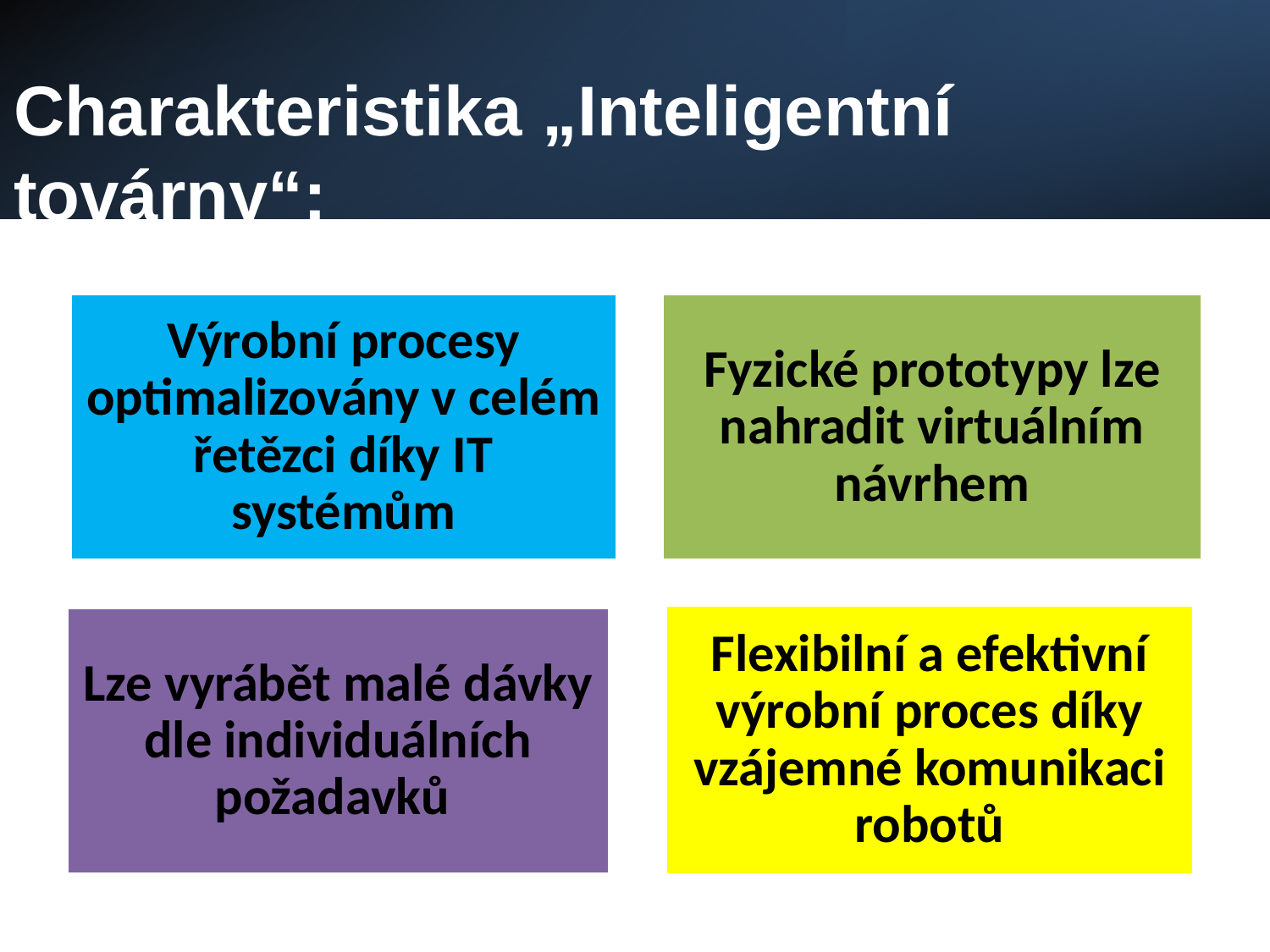

Charakteristika „Inteligentní továrny“:

Výrobní procesy optimalizovány v celém řetězci díky IT systémům
Fyzické prototypy lze nahradit virtuálním návrhem
Lze vyrábět malé dávky dle individuálních požadavků
Flexibilní a efektivní výrobní proces díky vzájemné komunikaci robotů